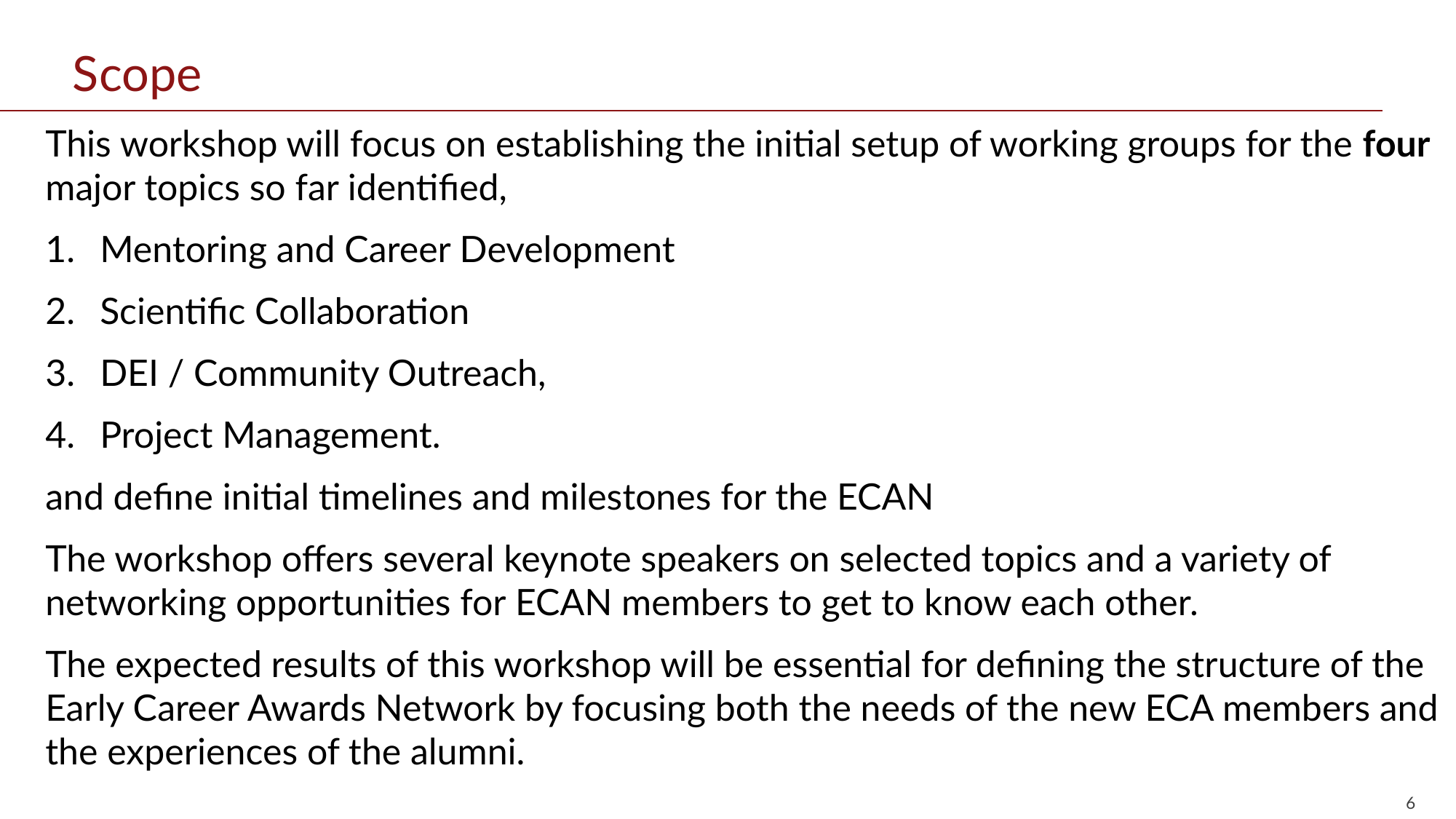

# Scope
This workshop will focus on establishing the initial setup of working groups for the four major topics so far identified,
Mentoring and Career Development
Scientific Collaboration
DEI / Community Outreach,
Project Management.
and define initial timelines and milestones for the ECAN
The workshop offers several keynote speakers on selected topics and a variety of networking opportunities for ECAN members to get to know each other.
The expected results of this workshop will be essential for defining the structure of the Early Career Awards Network by focusing both the needs of the new ECA members and the experiences of the alumni.
6